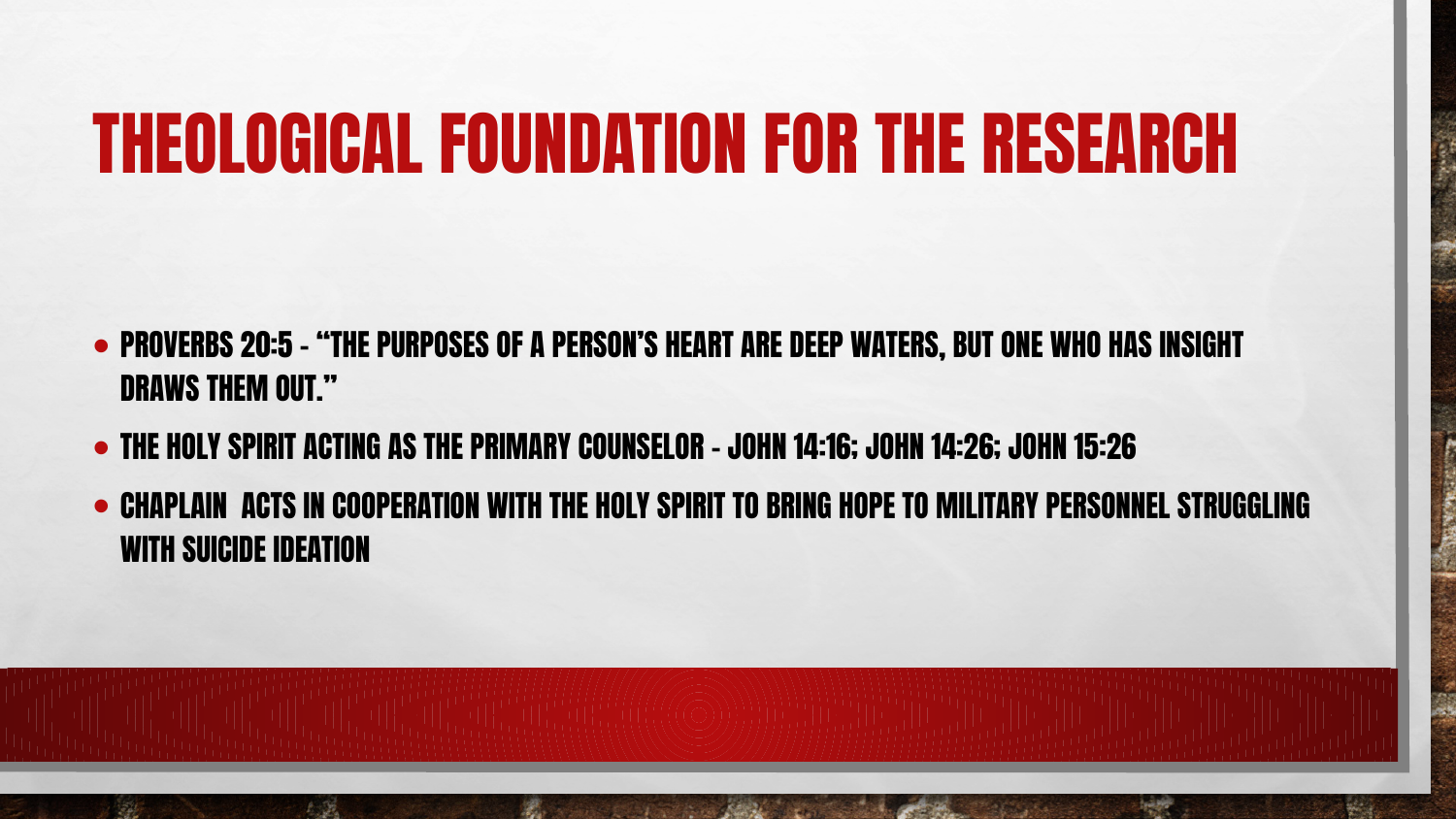

# THEOLOGICAL foundation FOR THE RESEARCH
PROVERBS 20:5 - “The purposes of a person’s heart are deep waters, but one who has insight draws them out.”
THE HOLY SPIRIT ACTING AS THE PRIMARY COUNSELOR – JOHN 14:16; JOHN 14:26; JOHN 15:26
CHAPLAIN  ACTS IN COOPERATION WITH THE HOLY SPIRIT TO BRING HOPE TO MILITARY PERSONNEL STRUGGLING WITH SUICIDE IDEATION